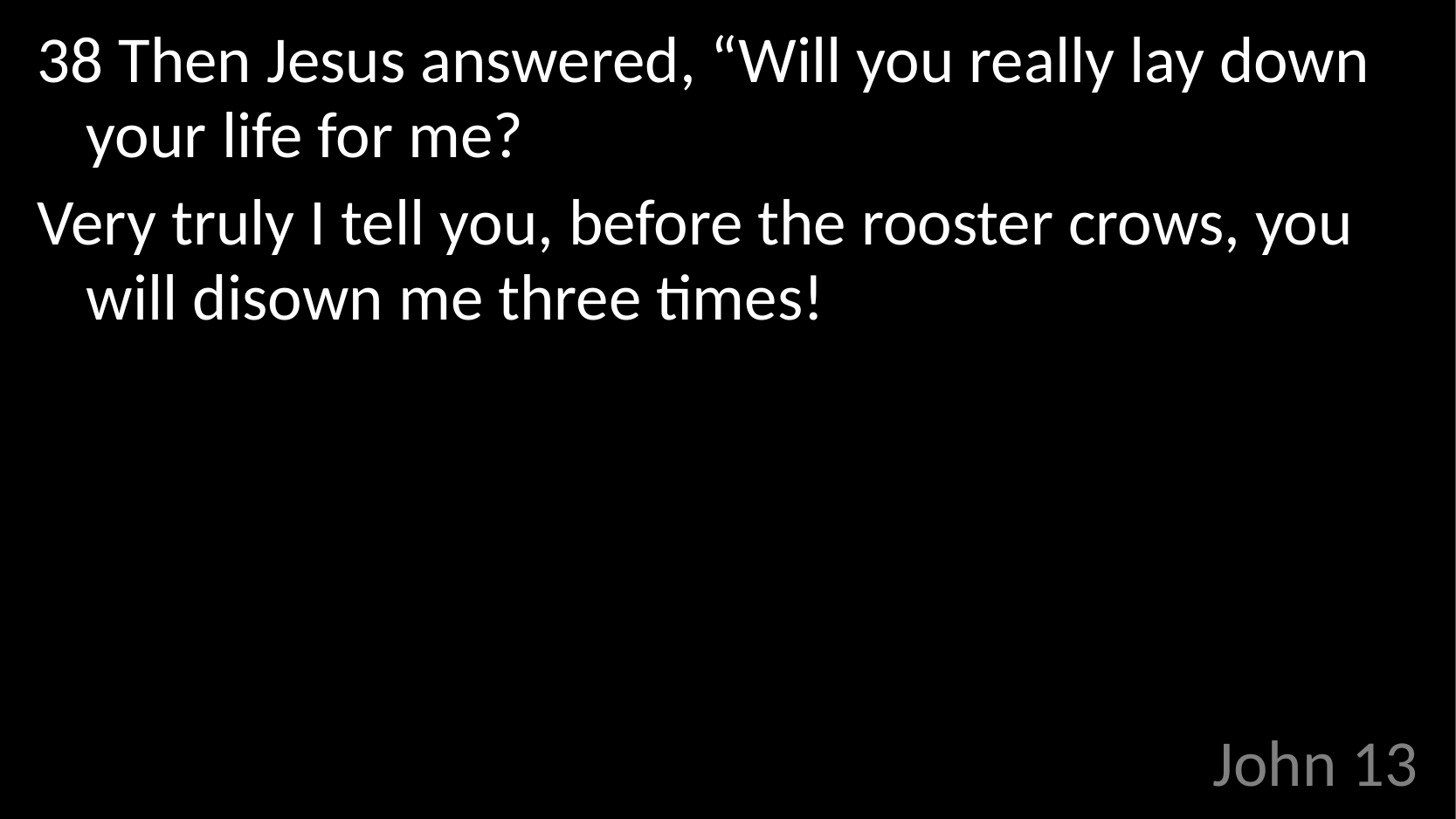

38 Then Jesus answered, “Will you really lay down your life for me?
Very truly I tell you, before the rooster crows, you will disown me three times!
# John 13